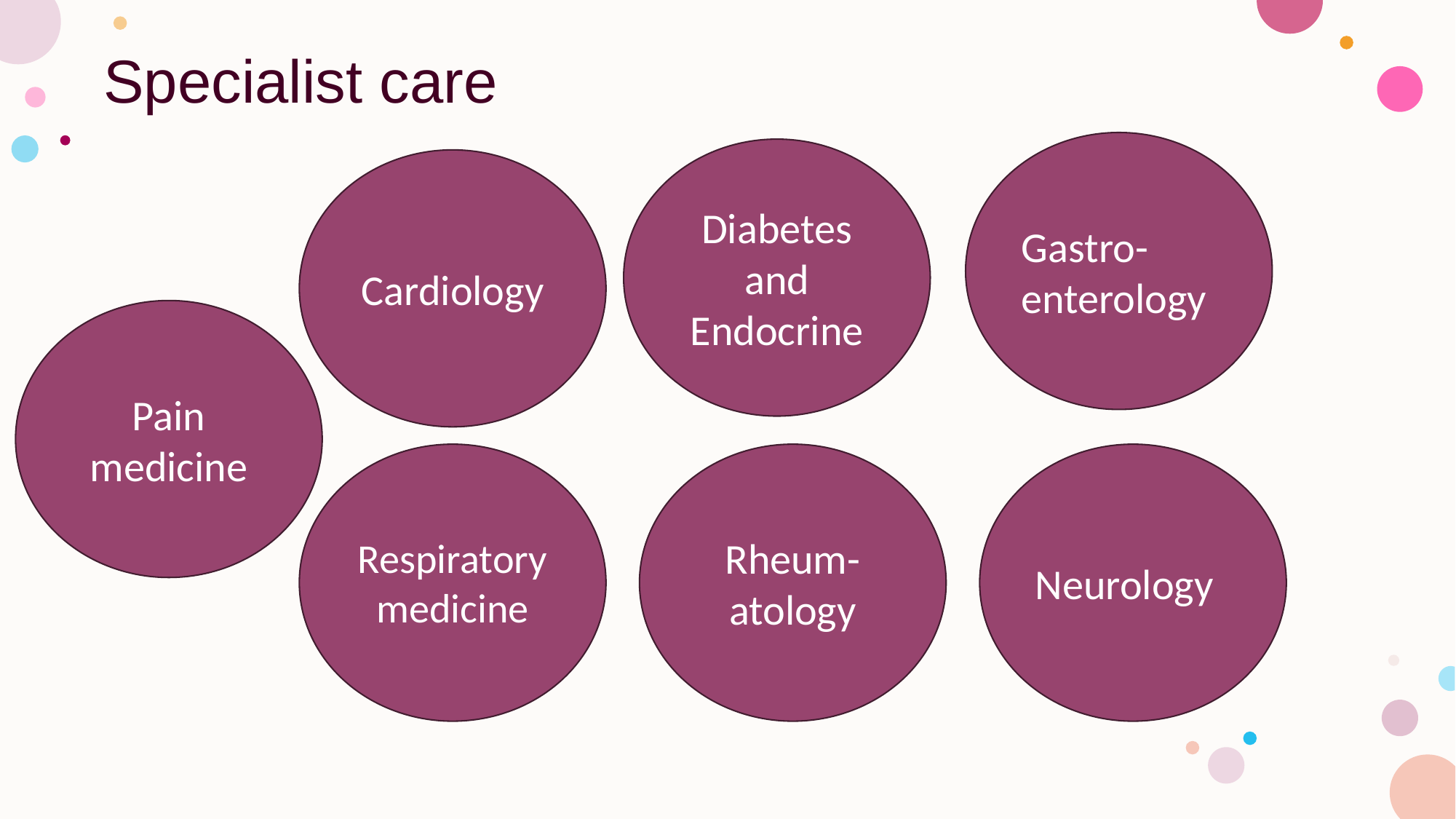

# Specialist care

Gastro-enterology

Diabetes and Endocrine

Cardiology

Pain medicine

Neurology

Rheum-atology

Respiratory medicine